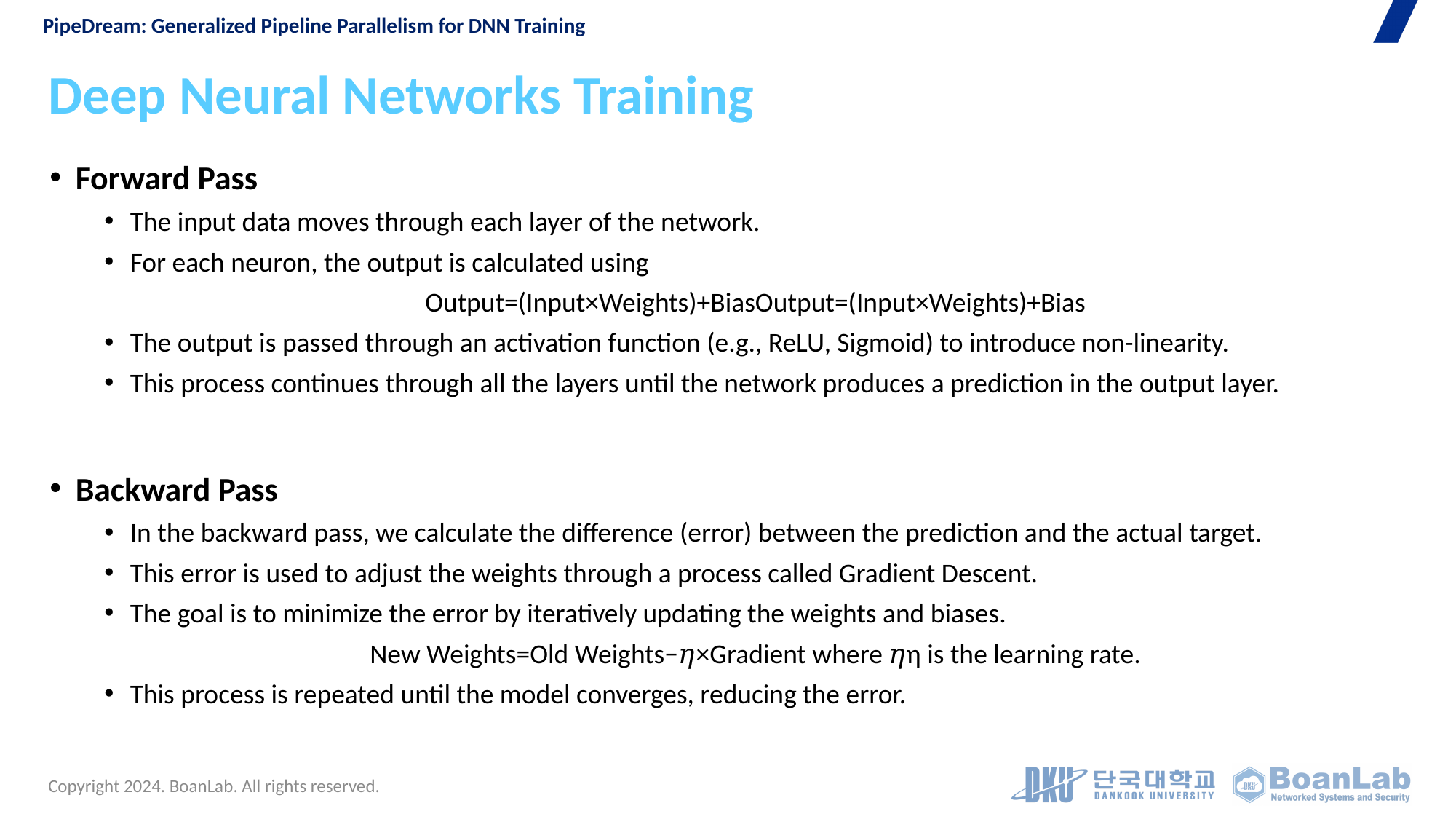

PipeDream: Generalized Pipeline Parallelism for DNN Training
# Deep Neural Networks Training
Forward Pass
The input data moves through each layer of the network.
For each neuron, the output is calculated using
Output=(Input×Weights)+BiasOutput=(Input×Weights)+Bias
The output is passed through an activation function (e.g., ReLU, Sigmoid) to introduce non-linearity.
This process continues through all the layers until the network produces a prediction in the output layer.

Backward Pass
In the backward pass, we calculate the difference (error) between the prediction and the actual target.
This error is used to adjust the weights through a process called Gradient Descent.
The goal is to minimize the error by iteratively updating the weights and biases.
New Weights=Old Weights−𝜂×Gradient where 𝜂η is the learning rate.
This process is repeated until the model converges, reducing the error.
Copyright 2024. BoanLab. All rights reserved.